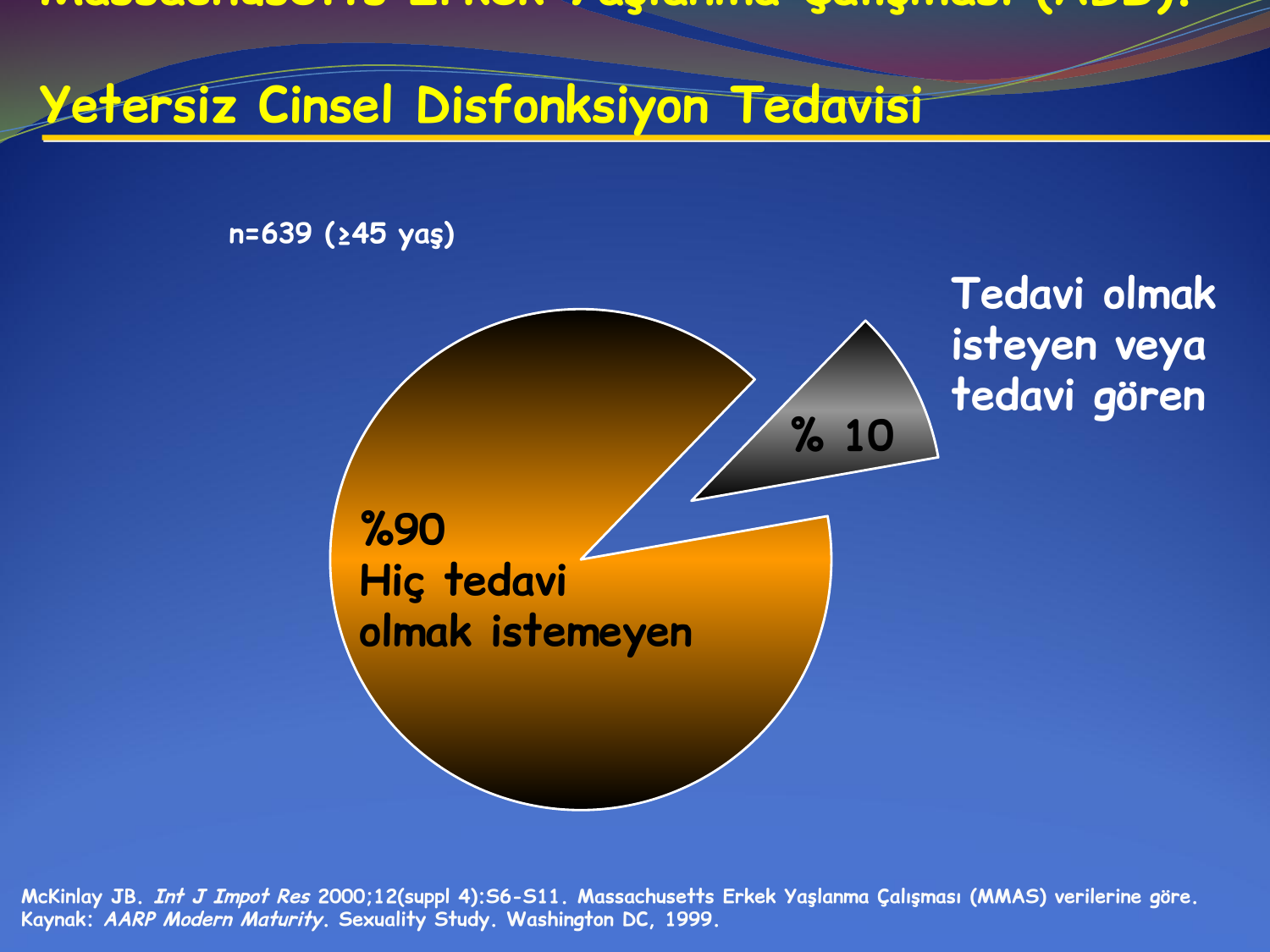

# Massachusetts Erkek Yaşlanma Çalışması (ABD): Yetersiz Cinsel Disfonksiyon Tedavisi
Kaynak:

### Chart

| Category | East |
|---|---|
| 1st Qtr | 90.0 |
| 2nd Qtr | 10.0 |
n=639 (≥45 yaş)
İnceleme:
Tedavi olmak isteyen veya
tedavi gören
% 10
İnceleyenin Notu:
%90
Hiç tedavi
olmak istemeyen

McKinlay JB. Int J Impot Res 2000;12(suppl 4):S6-S11. Massachusetts Erkek Yaşlanma Çalışması (MMAS) verilerine göre.
Kaynak: AARP Modern Maturity. Sexuality Study. Washington DC, 1999.
Sonraki Slayt:
Not: